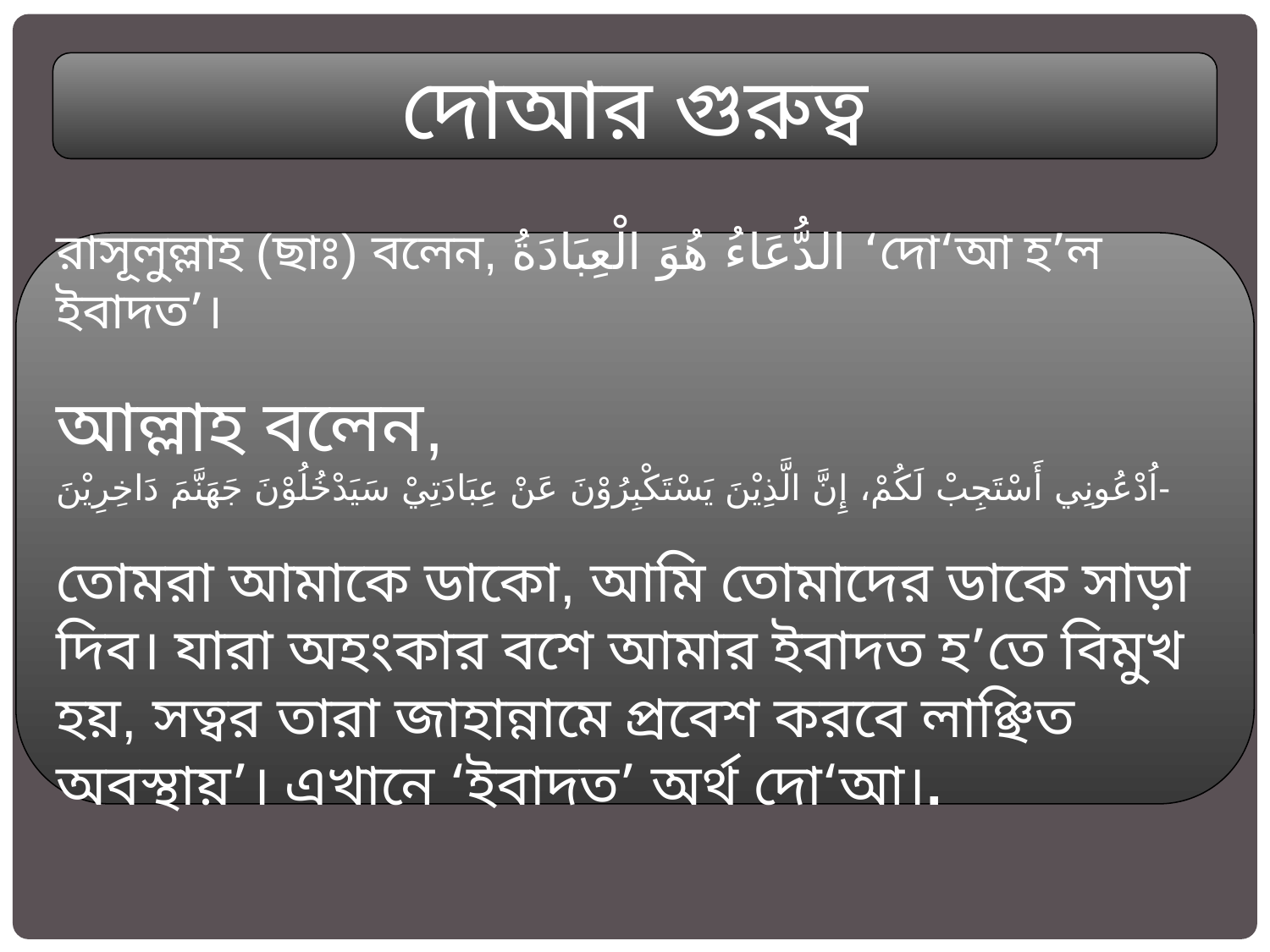

দোআর গুরুত্ব
রাসূলুল্লাহ (ছাঃ) বলেন, الدُّعَاءُ هُوَ الْعِبَادَةُ ‘দো‘আ হ’ল ইবাদত’।

আল্লাহ বলেন,
اُدْعُونِي أَسْتَجِبْ لَكُمْ، إِنَّ الَّذِيْنَ يَسْتَكْبِرُوْنَ عَنْ عِبَادَتِيْ سَيَدْخُلُوْنَ جَهَنَّمَ دَاخِرِيْنَ-

তোমরা আমাকে ডাকো, আমি তোমাদের ডাকে সাড়া দিব। যারা অহংকার বশে আমার ইবাদত হ’তে বিমুখ হয়, সত্বর তারা জাহান্নামে প্রবেশ করবে লাঞ্ছিত অবস্থায়’। এখানে ‘ইবাদত’ অর্থ দো‘আ।.